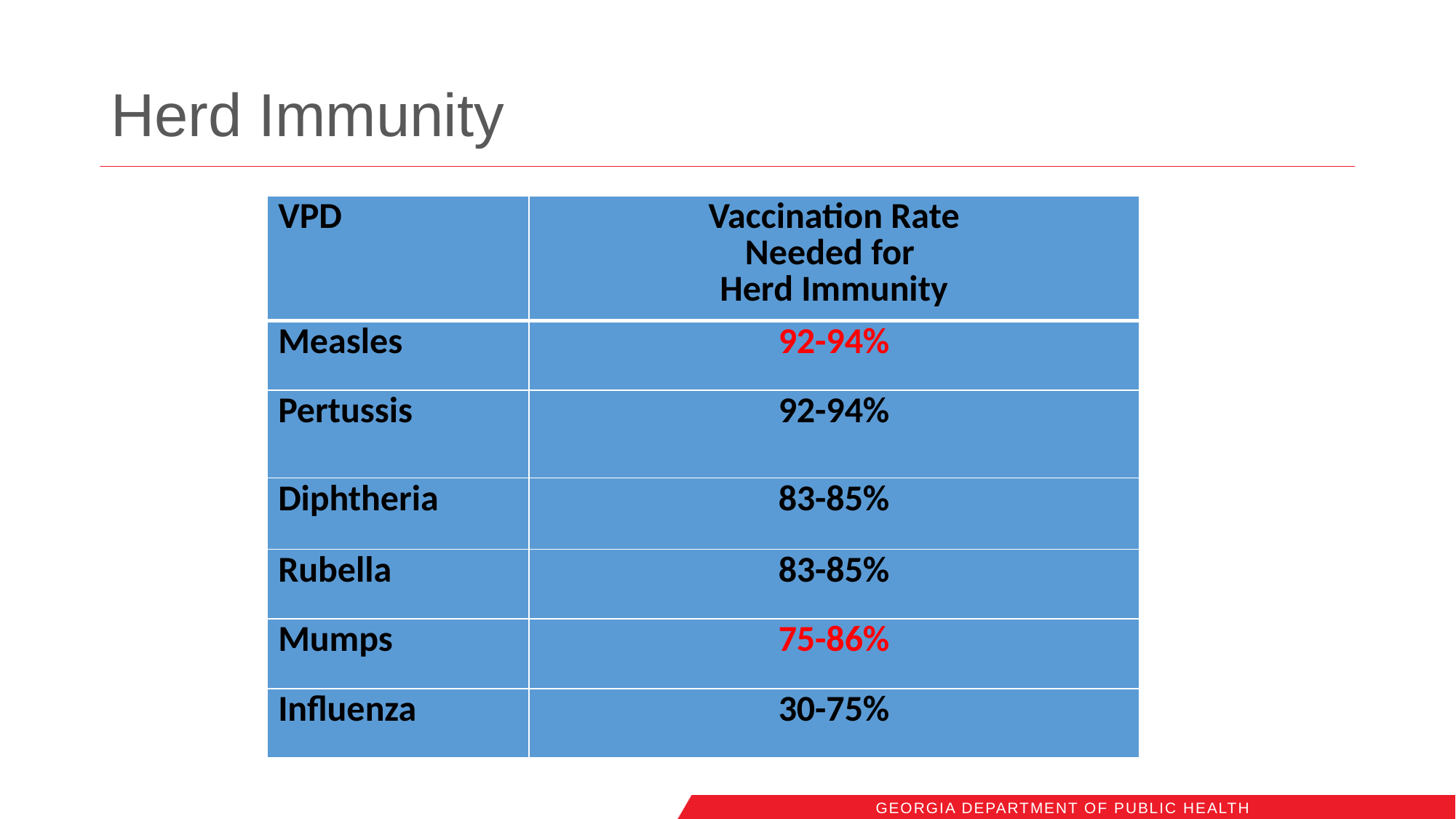

# Herd Immunity
| VPD | Vaccination Rate Needed for Herd Immunity |
| --- | --- |
| Measles | 92-94% |
| Pertussis | 92-94% |
| Diphtheria | 83-85% |
| Rubella | 83-85% |
| Mumps | 75-86% |
| Influenza | 30-75% |